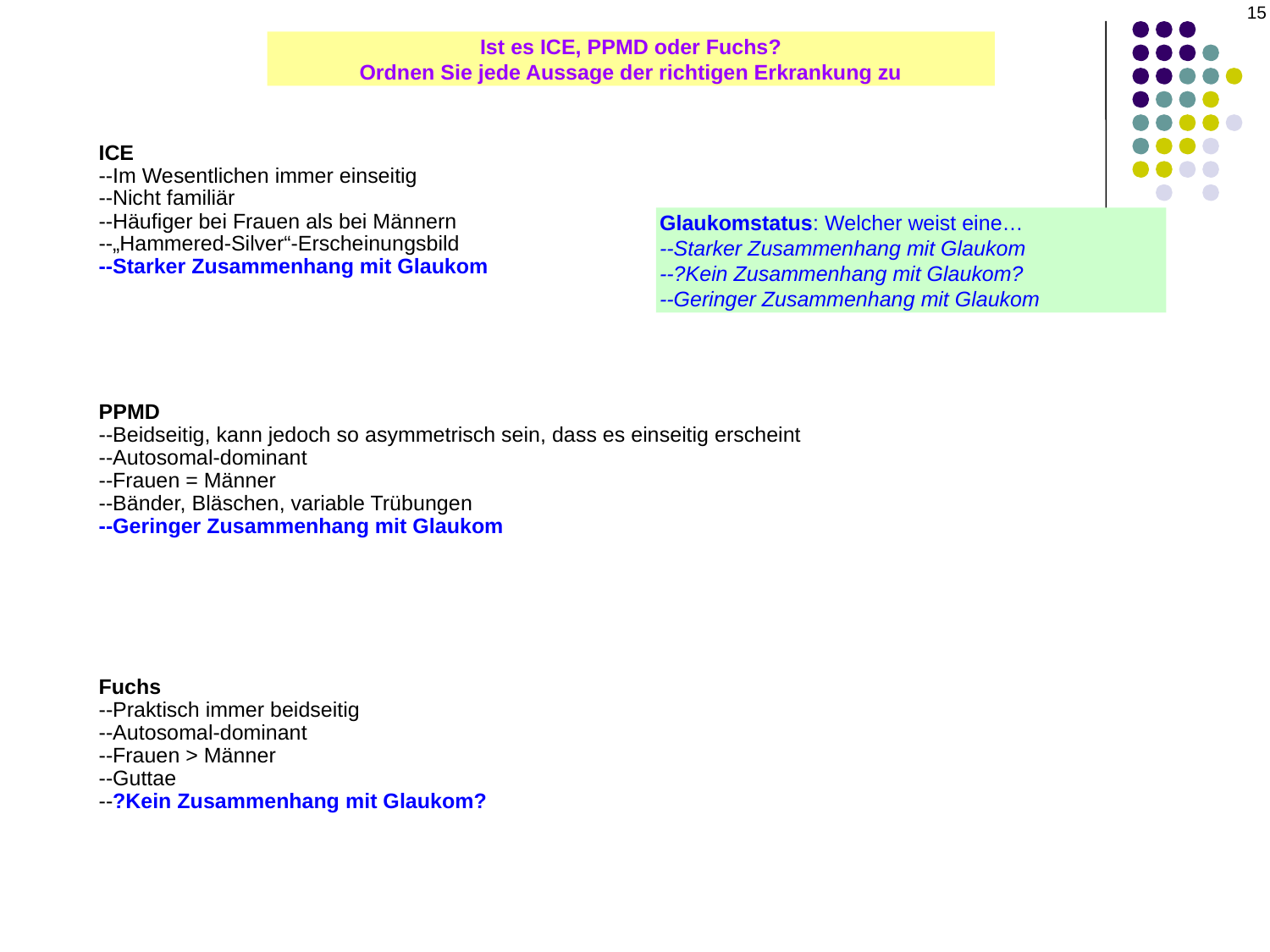

15
Ist es ICE, PPMD oder Fuchs?
Ordnen Sie jede Aussage der richtigen Erkrankung zu
ICE
--Im Wesentlichen immer einseitig
--Nicht familiär
--Häufiger bei Frauen als bei Männern
--„Hammered-Silver“-Erscheinungsbild
--Starker Zusammenhang mit Glaukom
Glaukomstatus: Welcher weist eine…
--Starker Zusammenhang mit Glaukom
--?Kein Zusammenhang mit Glaukom?
--Geringer Zusammenhang mit Glaukom
PPMD
--Beidseitig, kann jedoch so asymmetrisch sein, dass es einseitig erscheint
--Autosomal-dominant
--Frauen = Männer
--Bänder, Bläschen, variable Trübungen
--Geringer Zusammenhang mit Glaukom
Fuchs
--Praktisch immer beidseitig
--Autosomal-dominant
--Frauen > Männer
--Guttae
--?Kein Zusammenhang mit Glaukom?